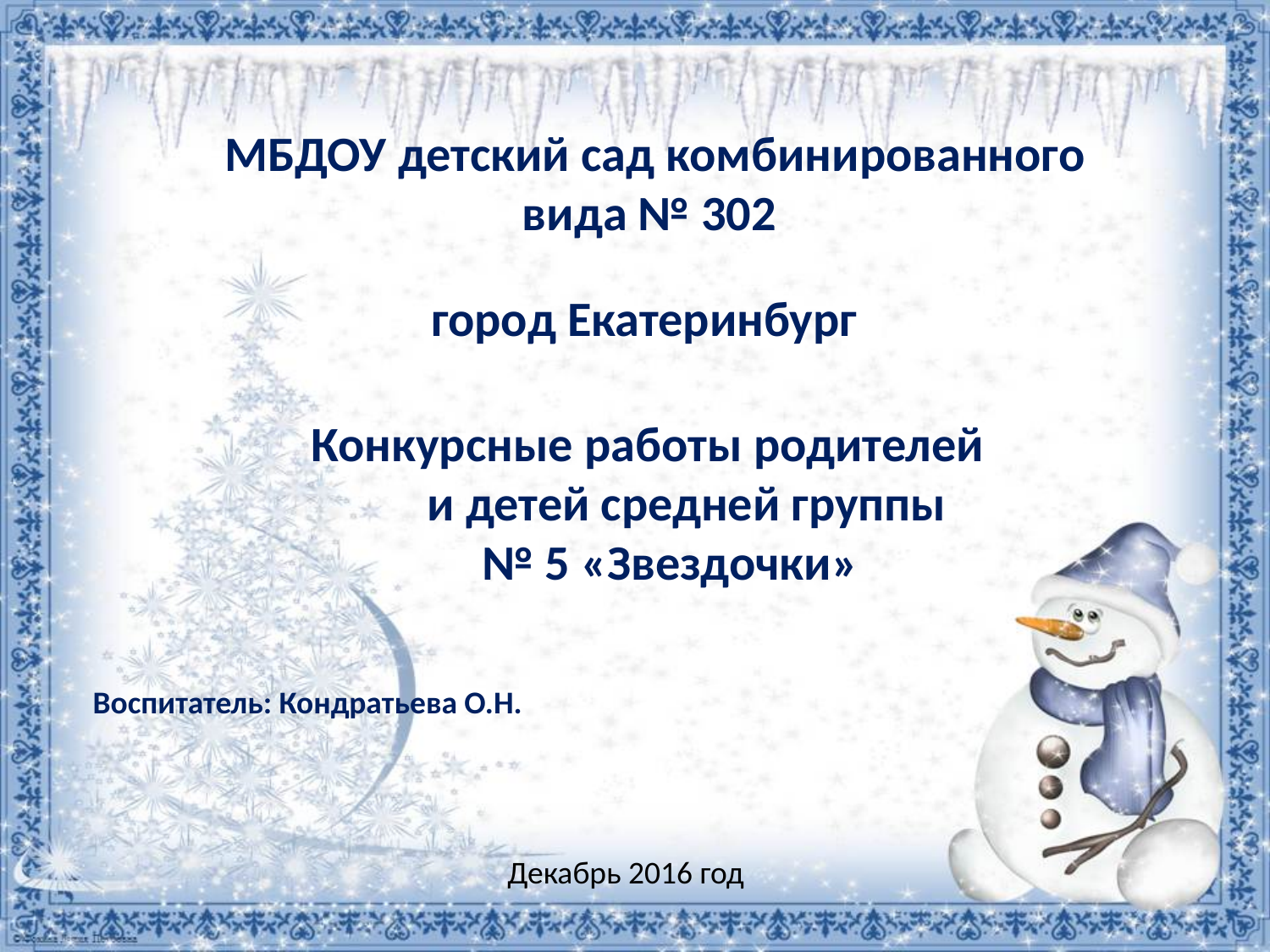

МБДОУ детский сад комбинированного вида № 302
город Екатеринбург
Конкурсные работы родителей          и детей средней группы
№ 5 «Звездочки»
Воспитатель: Кондратьева О.Н.
Декабрь 2016 год